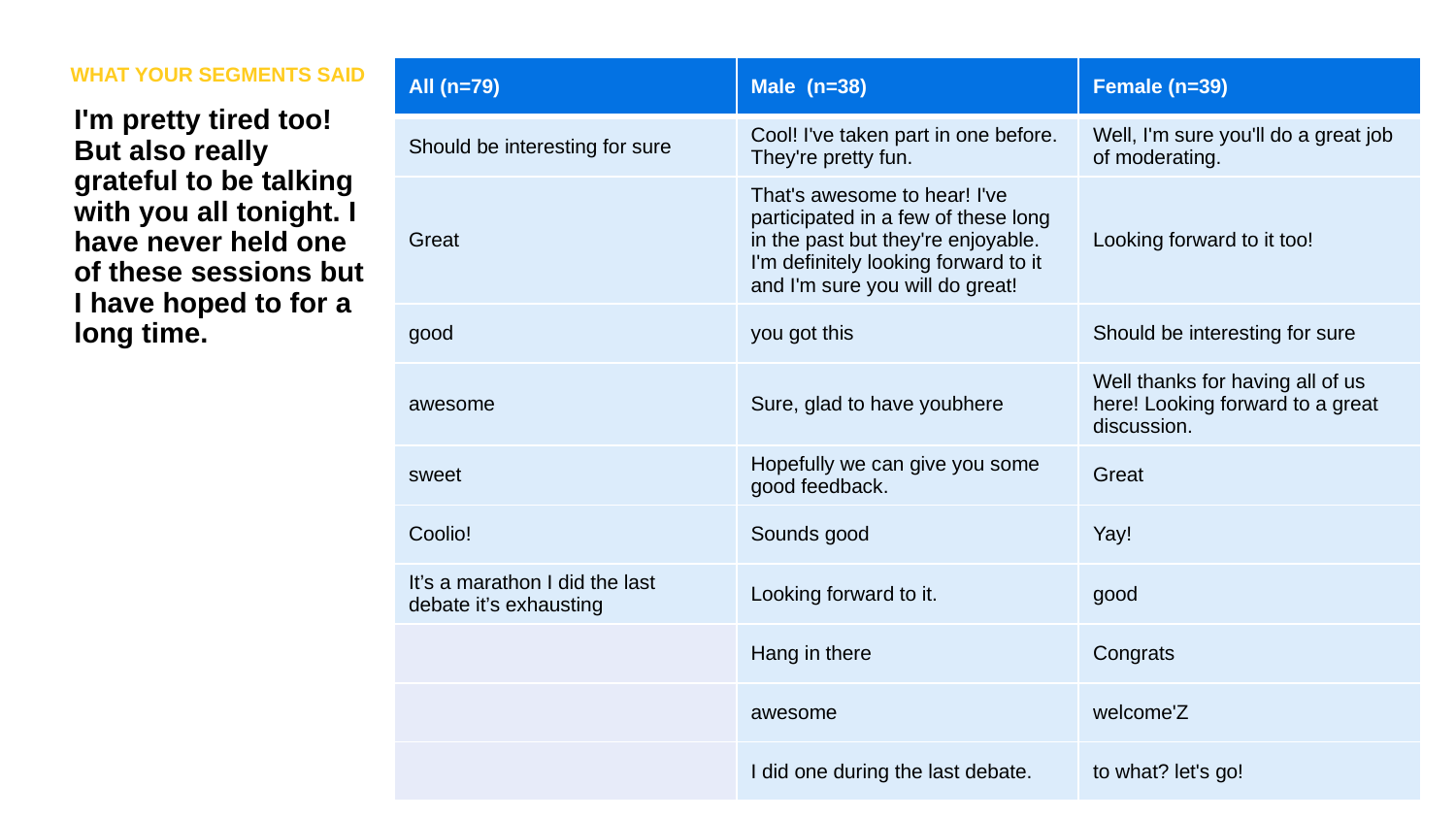

WHAT YOUR SEGMENTS SAID
| All (n=79) | Male (n=38) | Female (n=39) |
| --- | --- | --- |
| Should be interesting for sure | Cool! I've taken part in one before. They're pretty fun. | Well, I'm sure you'll do a great job of moderating. |
| Great | That's awesome to hear! I've participated in a few of these long in the past but they're enjoyable. I'm definitely looking forward to it and I'm sure you will do great! | Looking forward to it too! |
| good | you got this | Should be interesting for sure |
| awesome | Sure, glad to have youbhere | Well thanks for having all of us here! Looking forward to a great discussion. |
| sweet | Hopefully we can give you some good feedback. | Great |
| Coolio! | Sounds good | Yay! |
| It’s a marathon I did the last debate it’s exhausting | Looking forward to it. | good |
|  | Hang in there | Congrats |
|  | awesome | welcome'Z |
|  | I did one during the last debate. | to what? let's go! |
I'm pretty tired too! But also really grateful to be talking with you all tonight. I have never held one of these sessions but I have hoped to for a long time.